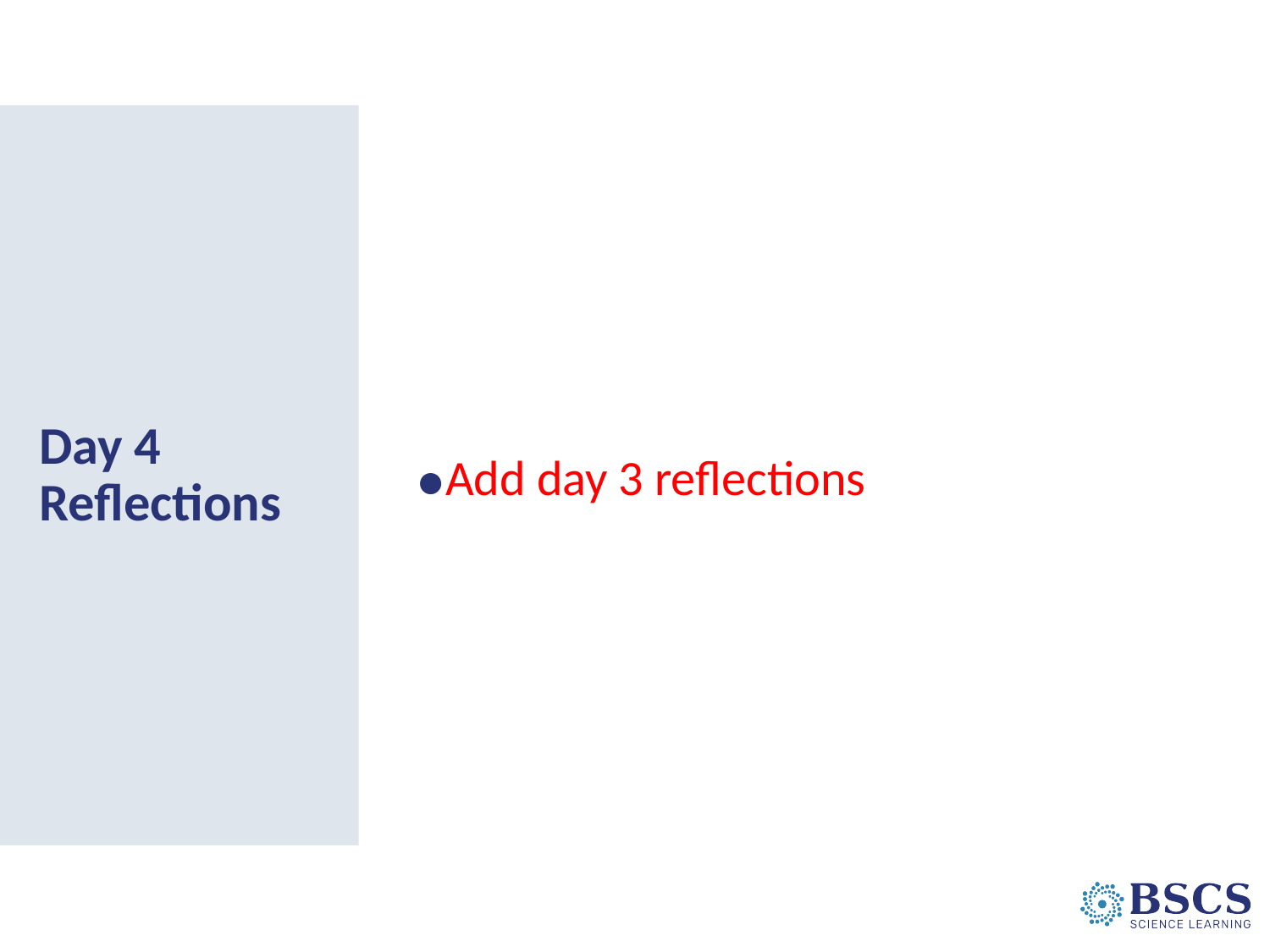

Add day 3 reflections
# Day 4 Reflections